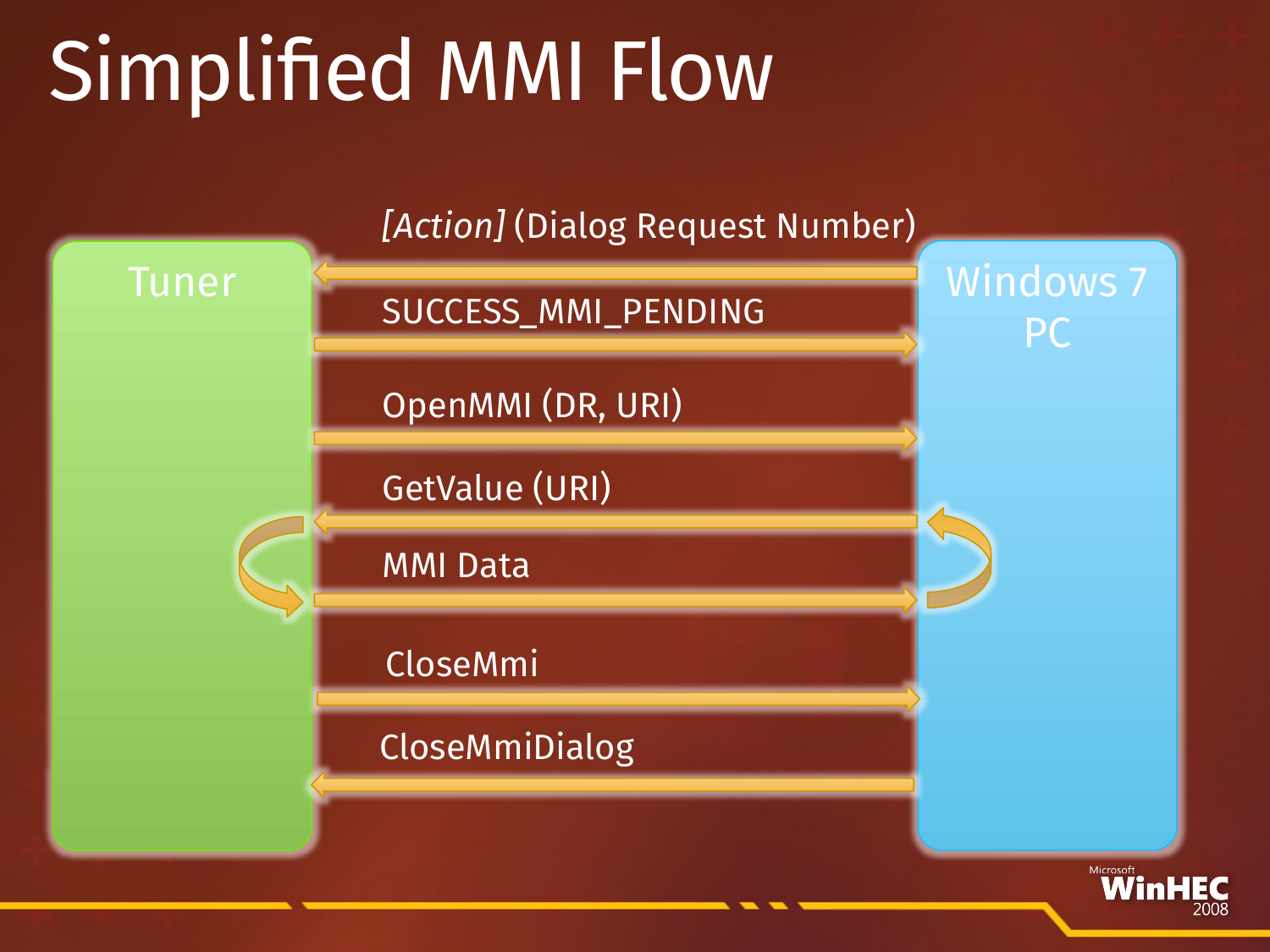

# Simplified MMI Flow
[Action] (Dialog Request Number)
Windows 7 PC
Tuner

SUCCESS_MMI_PENDING

OpenMMI (DR, URI)

GetValue (URI)

MMI Data

CloseMmi

CloseMmiDialog